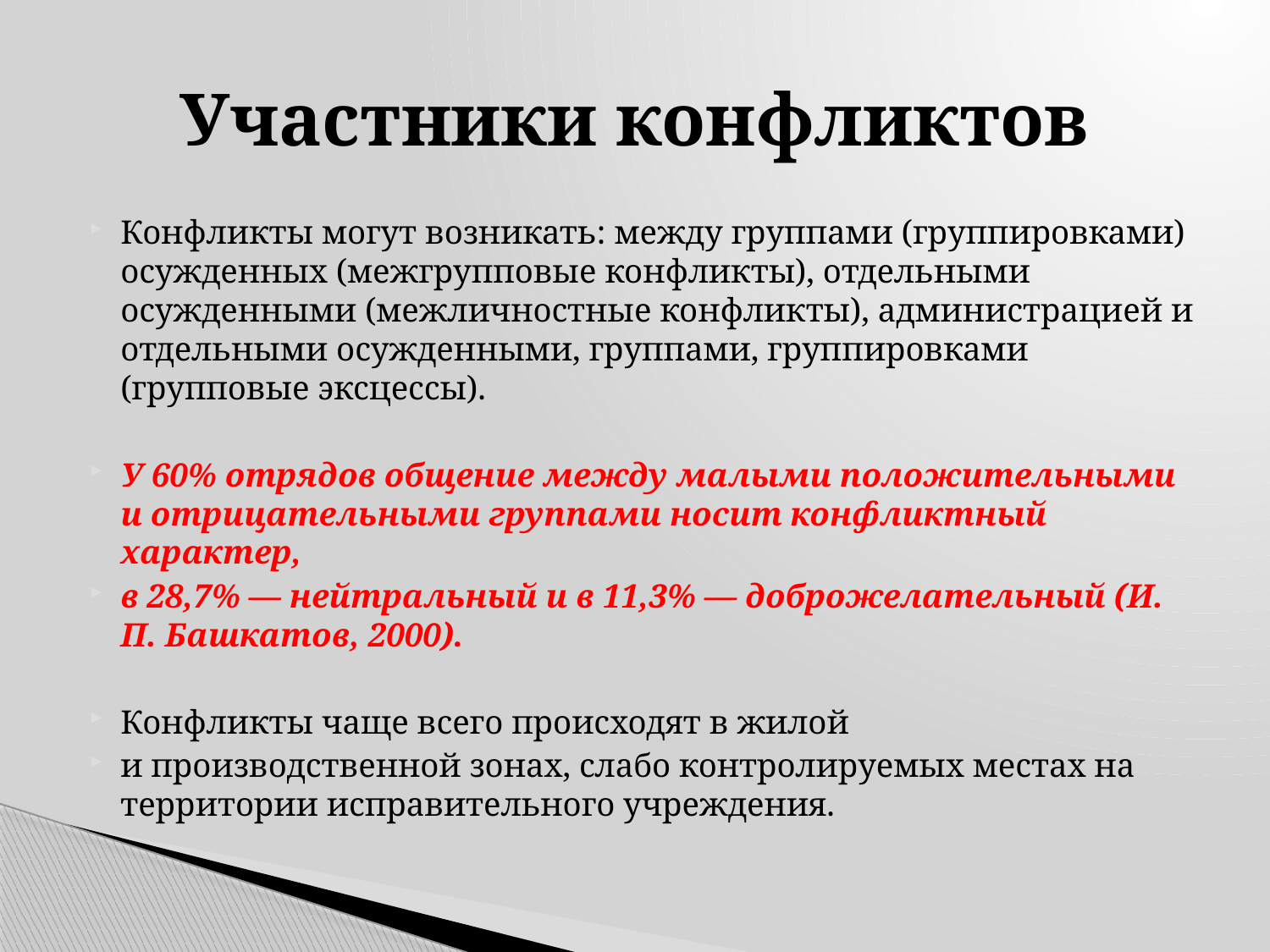

# Участники конфликтов
Конфликты могут возникать: между группами (группировками) осужденных (межгрупповые конфликты), отдельными осужденными (межличностные конфликты), администрацией и отдельными осужденными, группами, группировками (групповые эксцессы).

У 60% отрядов общение между малыми положительными и отрицательными группами носит конфликтный характер,
в 28,7% — нейтральный и в 11,3% — доброжелательный (И. П. Башкатов, 2000).

Конфликты чаще всего происходят в жилой
и производственной зонах, слабо контролируемых местах на территории исправительного учреждения.